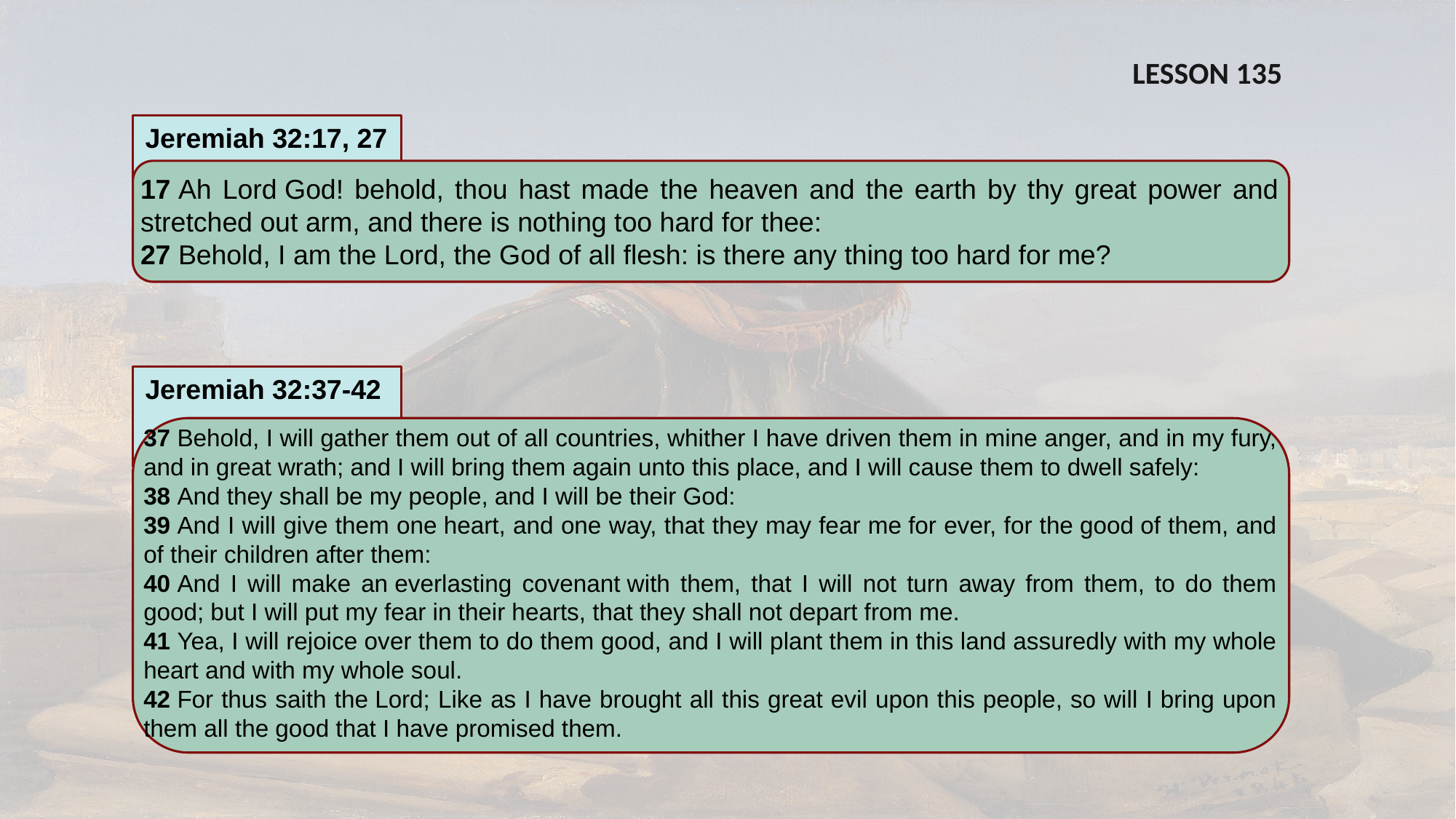

LESSON 135

Jeremiah 32:17, 27

17 Ah Lord God! behold, thou hast made the heaven and the earth by thy great power and stretched out arm, and there is nothing too hard for thee:
27 Behold, I am the Lord, the God of all flesh: is there any thing too hard for me?
Why might it have been comforting for Jeremiah to receive confirmation that nothing is too difficult for the Lord?

Jeremiah 32:37-42
37 Behold, I will gather them out of all countries, whither I have driven them in mine anger, and in my fury, and in great wrath; and I will bring them again unto this place, and I will cause them to dwell safely:
38 And they shall be my people, and I will be their God:
39 And I will give them one heart, and one way, that they may fear me for ever, for the good of them, and of their children after them:
40 And I will make an everlasting covenant with them, that I will not turn away from them, to do them good; but I will put my fear in their hearts, that they shall not depart from me.
41 Yea, I will rejoice over them to do them good, and I will plant them in this land assuredly with my whole heart and with my whole soul.
42 For thus saith the Lord; Like as I have brought all this great evil upon this people, so will I bring upon them all the good that I have promised them.